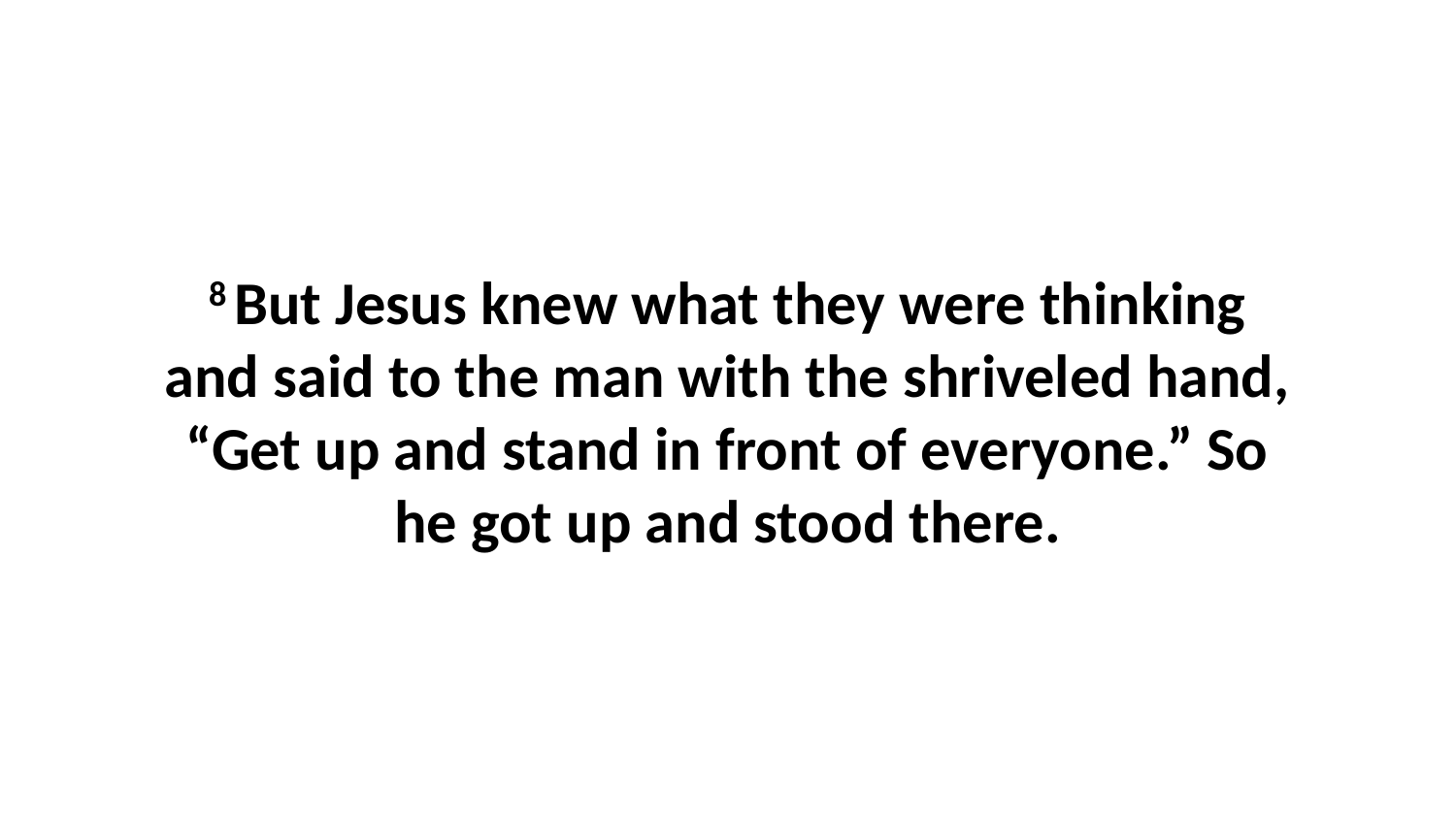

8 But Jesus knew what they were thinking and said to the man with the shriveled hand, “Get up and stand in front of everyone.” So he got up and stood there.